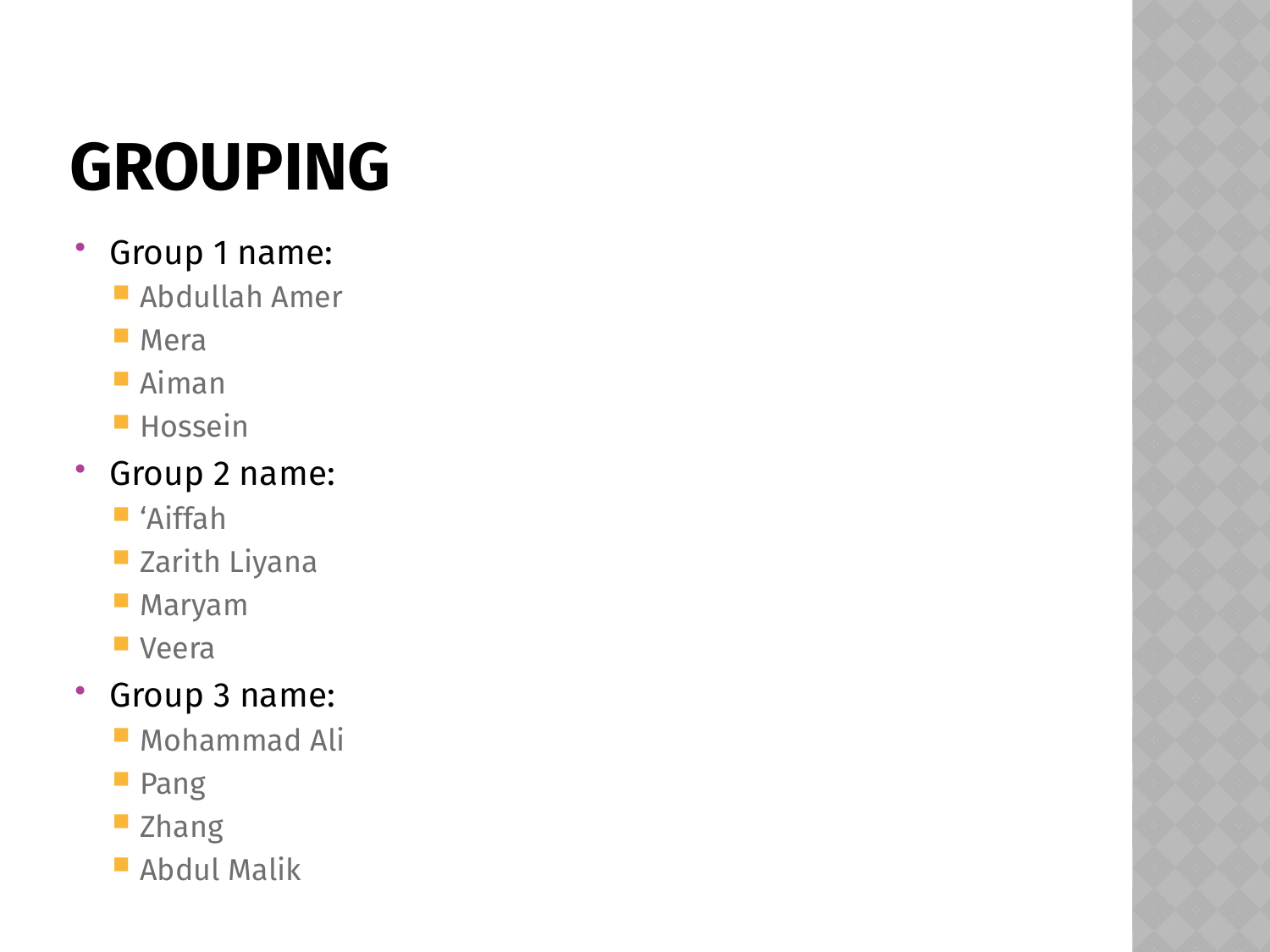

# grouping
Group 1 name:
Abdullah Amer
Mera
Aiman
Hossein
Group 2 name:
‘Aiffah
Zarith Liyana
Maryam
Veera
Group 3 name:
Mohammad Ali
Pang
Zhang
Abdul Malik